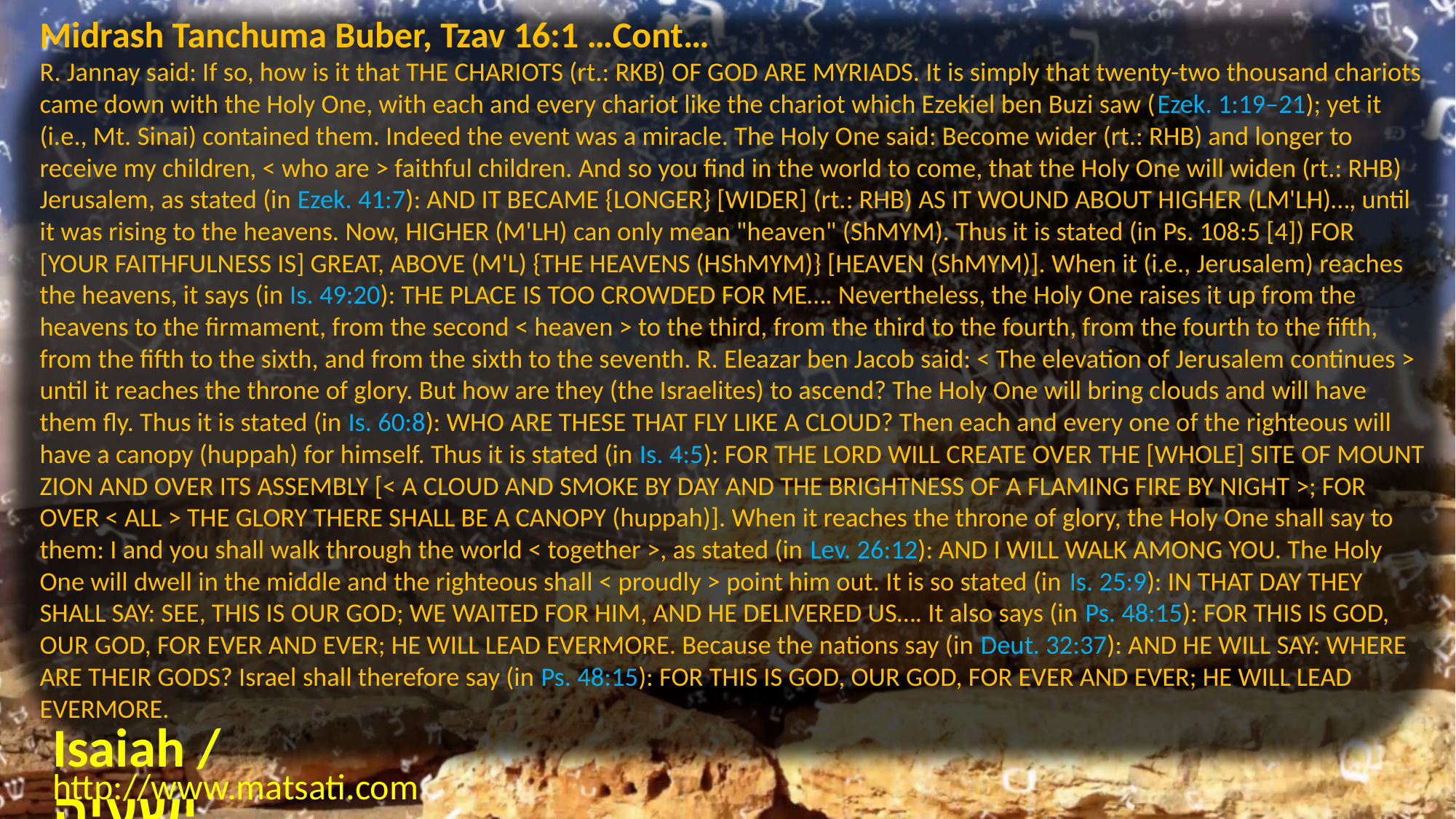

Midrash Tanchuma Buber, Tzav 16:1 …Cont…
R. Jannay said: If so, how is it that THE CHARIOTS (rt.: RKB) OF GOD ARE MYRIADS. It is simply that twenty-two thousand chariots came down with the Holy One, with each and every chariot like the chariot which Ezekiel ben Buzi saw (Ezek. 1:19–21); yet it (i.e., Mt. Sinai) contained them. Indeed the event was a miracle. The Holy One said: Become wider (rt.: RHB) and longer to receive my children, < who are > faithful children. And so you find in the world to come, that the Holy One will widen (rt.: RHB) Jerusalem, as stated (in Ezek. 41:7): AND IT BECAME {LONGER} [WIDER] (rt.: RHB) AS IT WOUND ABOUT HIGHER (LM'LH)…, until it was rising to the heavens. Now, HIGHER (M'LH) can only mean "heaven" (ShMYM). Thus it is stated (in Ps. 108:5 [4]) FOR [YOUR FAITHFULNESS IS] GREAT, ABOVE (M'L) {THE HEAVENS (HShMYM)} [HEAVEN (ShMYM)]. When it (i.e., Jerusalem) reaches the heavens, it says (in Is. 49:20): THE PLACE IS TOO CROWDED FOR ME…. Nevertheless, the Holy One raises it up from the heavens to the firmament, from the second < heaven > to the third, from the third to the fourth, from the fourth to the fifth, from the fifth to the sixth, and from the sixth to the seventh. R. Eleazar ben Jacob said: < The elevation of Jerusalem continues > until it reaches the throne of glory. But how are they (the Israelites) to ascend? The Holy One will bring clouds and will have them fly. Thus it is stated (in Is. 60:8): WHO ARE THESE THAT FLY LIKE A CLOUD? Then each and every one of the righteous will have a canopy (huppah) for himself. Thus it is stated (in Is. 4:5): FOR THE LORD WILL CREATE OVER THE [WHOLE] SITE OF MOUNT ZION AND OVER ITS ASSEMBLY [< A CLOUD AND SMOKE BY DAY AND THE BRIGHTNESS OF A FLAMING FIRE BY NIGHT >; FOR OVER < ALL > THE GLORY THERE SHALL BE A CANOPY (huppah)]. When it reaches the throne of glory, the Holy One shall say to them: I and you shall walk through the world < together >, as stated (in Lev. 26:12): AND I WILL WALK AMONG YOU. The Holy One will dwell in the middle and the righteous shall < proudly > point him out. It is so stated (in Is. 25:9): IN THAT DAY THEY SHALL SAY: SEE, THIS IS OUR GOD; WE WAITED FOR HIM, AND HE DELIVERED US…. It also says (in Ps. 48:15): FOR THIS IS GOD, OUR GOD, FOR EVER AND EVER; HE WILL LEAD EVERMORE. Because the nations say (in Deut. 32:37): AND HE WILL SAY: WHERE ARE THEIR GODS? Israel shall therefore say (in Ps. 48:15): FOR THIS IS GOD, OUR GOD, FOR EVER AND EVER; HE WILL LEAD EVERMORE.
Isaiah / ישעיה
http://www.matsati.com